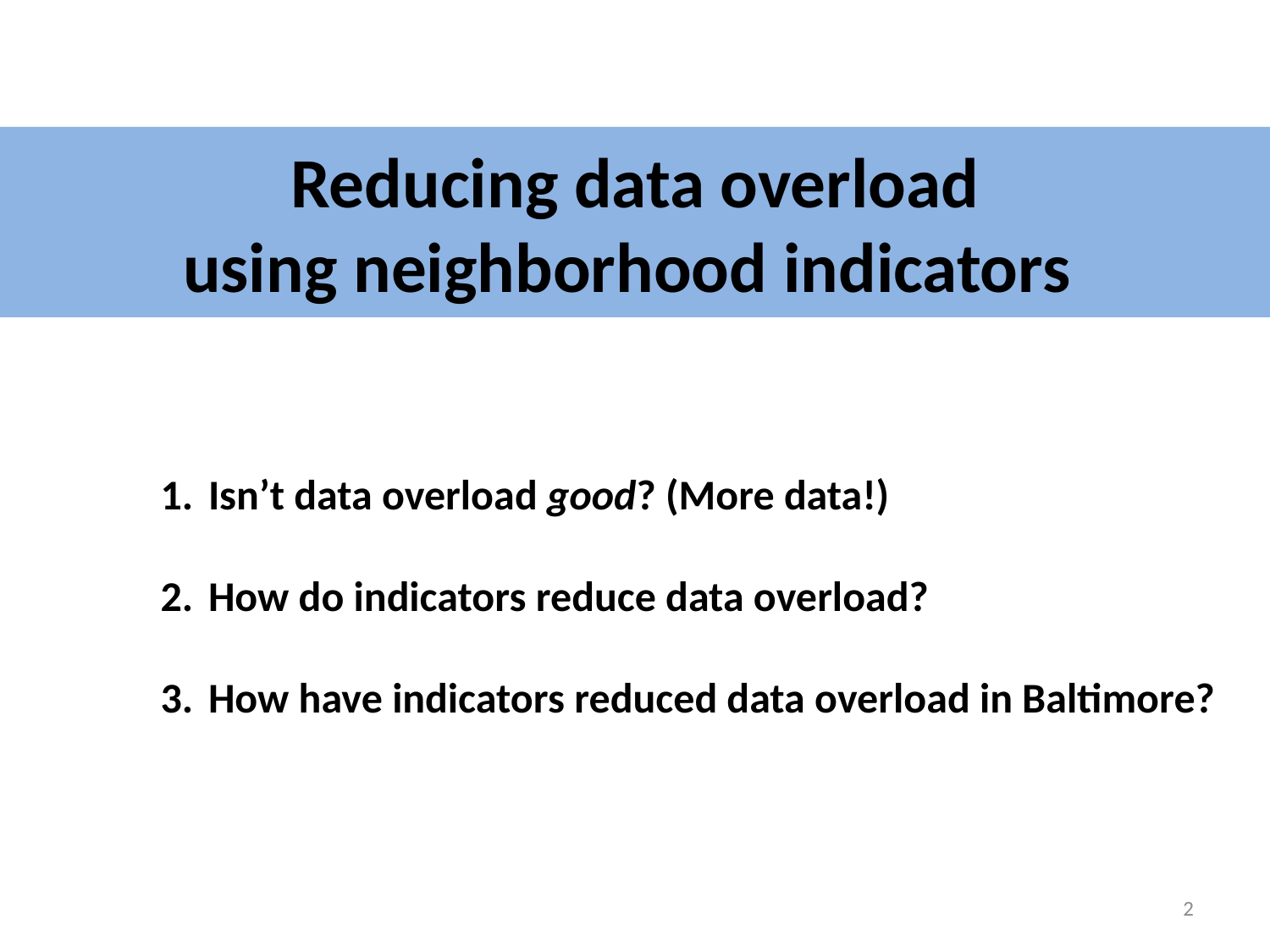

# Reducing data overload using neighborhood indicators
Isn’t data overload good? (More data!)
How do indicators reduce data overload?
How have indicators reduced data overload in Baltimore?

2